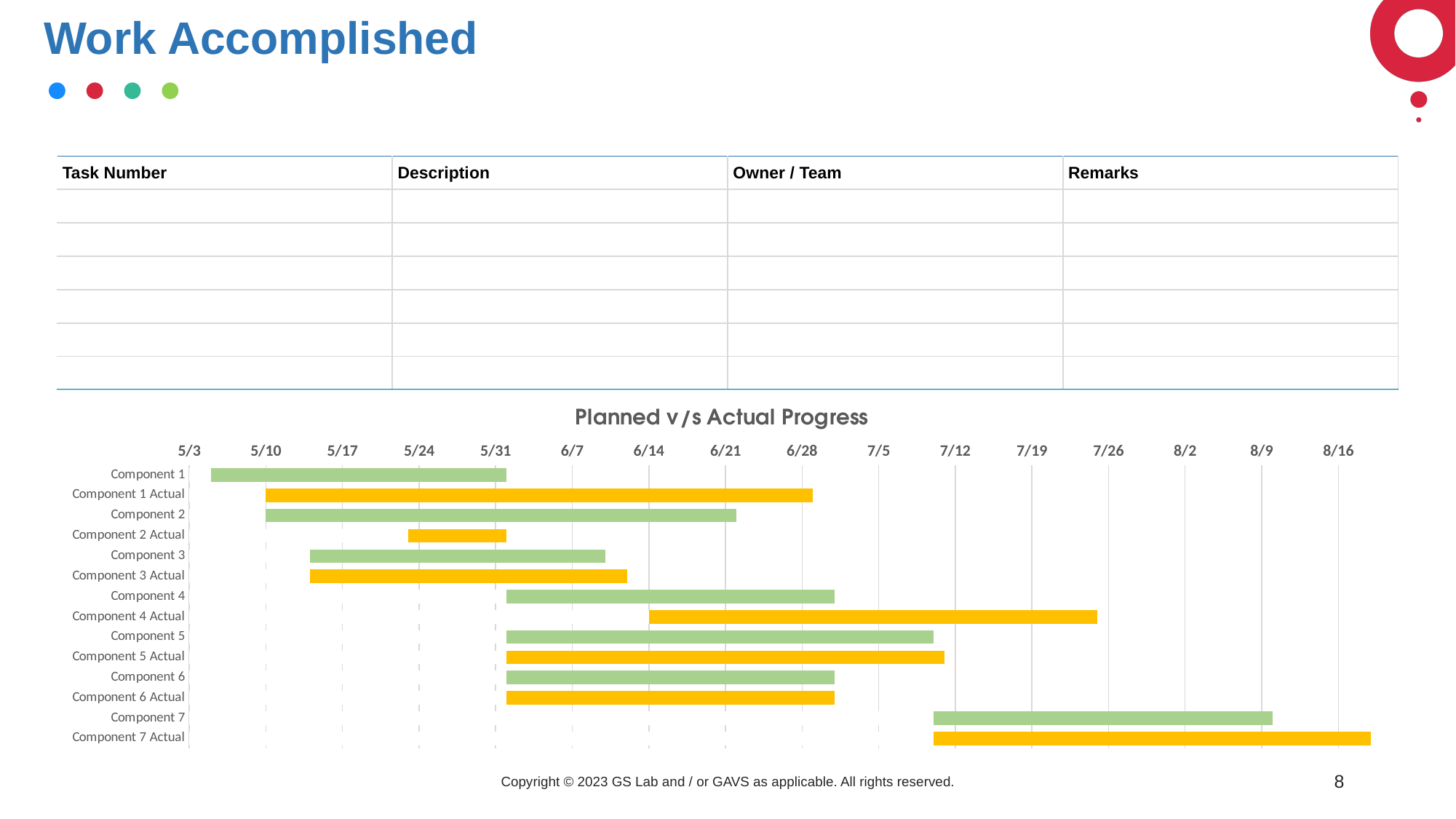

# Work Accomplished
| Task Number | Description | Owner / Team | Remarks |
| --- | --- | --- | --- |
|  |  |  |  |
|  |  |  |  |
|  |  |  |  |
|  |  |  |  |
|  |  |  |  |
|  |  |  |  |

### Chart: Planned v/s Actual Progress

| Category | FINISH | BEGIN |
|---|---|---|
| Component 1 | 45809.0 | 45782.0 |
| Component 1 Actual | 45837.0 | 45787.0 |
| Component 2 | 45830.0 | 45787.0 |
| Component 2 Actual | 45809.0 | 45800.0 |
| Component 3 | 45818.0 | 45791.0 |
| Component 3 Actual | 45820.0 | 45791.0 |
| Component 4 | 45839.0 | 45809.0 |
| Component 4 Actual | 45863.0 | 45822.0 |
| Component 5 | 45848.0 | 45809.0 |
| Component 5 Actual | 45849.0 | 45809.0 |
| Component 6 | 45839.0 | 45809.0 |
| Component 6 Actual | 45839.0 | 45809.0 |
| Component 7 | 45879.0 | 45848.0 |
| Component 7 Actual | 45894.0 | 45848.0 |
Copyright © 2023 GS Lab and / or GAVS as applicable. All rights reserved.
8